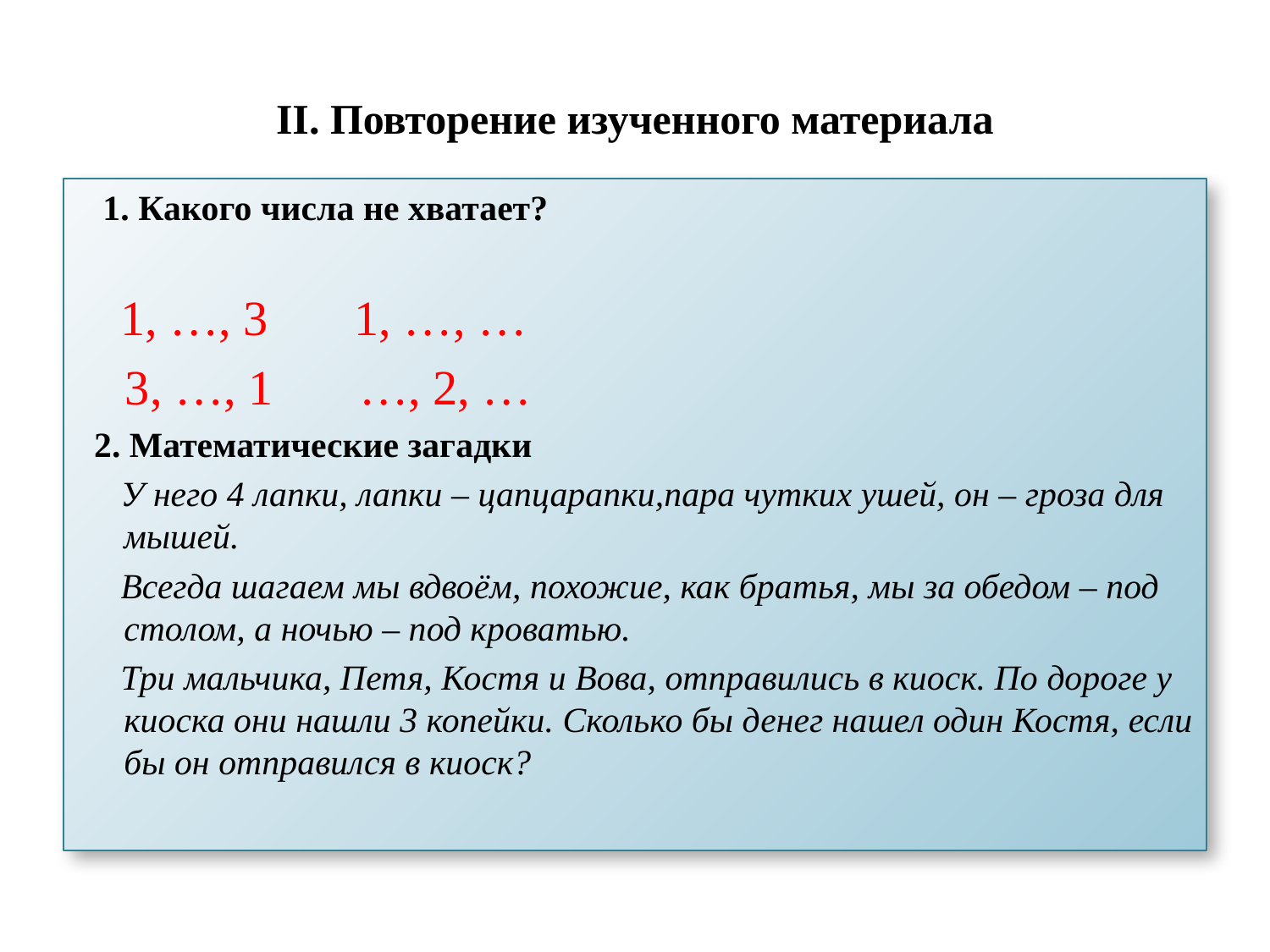

# II. Повторение изученного материала
   1. Какого числа не хватает?

     1, …, 3       1, …, …
    3, …, 1       …, 2, …
  2. Математические загадки
     У него 4 лапки, лапки – цапцарапки,пара чутких ушей, он – гроза для мышей.
     Всегда шагаем мы вдвоём, похожие, как братья, мы за обедом – под столом, а ночью – под кроватью.
     Три мальчика, Петя, Костя и Вова, отправились в киоск. По дороге у киоска они нашли 3 копейки. Сколько бы денег нашел один Костя, если бы он отправился в киоск?